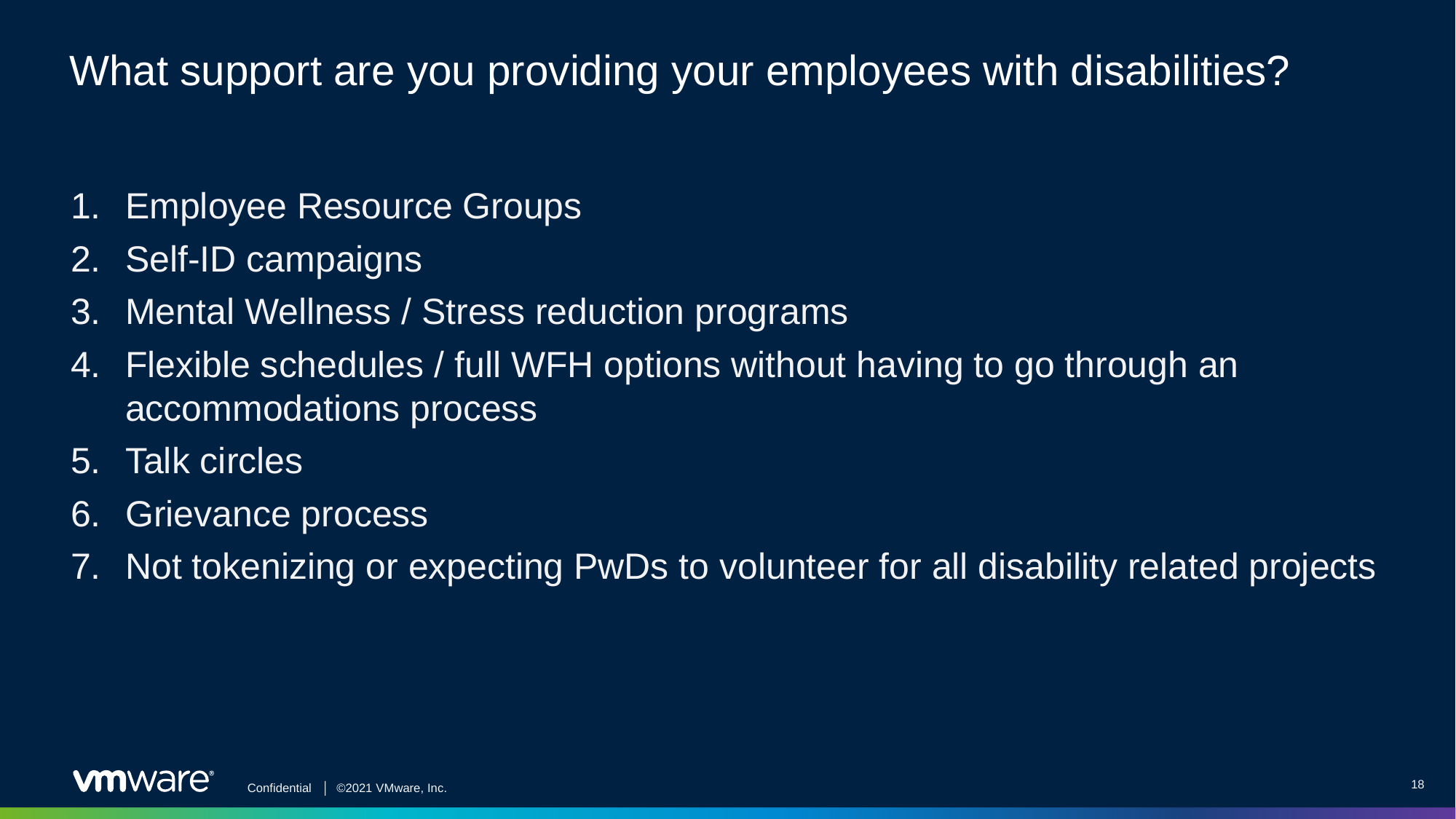

# What support are you providing your employees with disabilities?

Employee Resource Groups
Self-ID campaigns
Mental Wellness / Stress reduction programs
Flexible schedules / full WFH options without having to go through an accommodations process
Talk circles
Grievance process
Not tokenizing or expecting PwDs to volunteer for all disability related projects